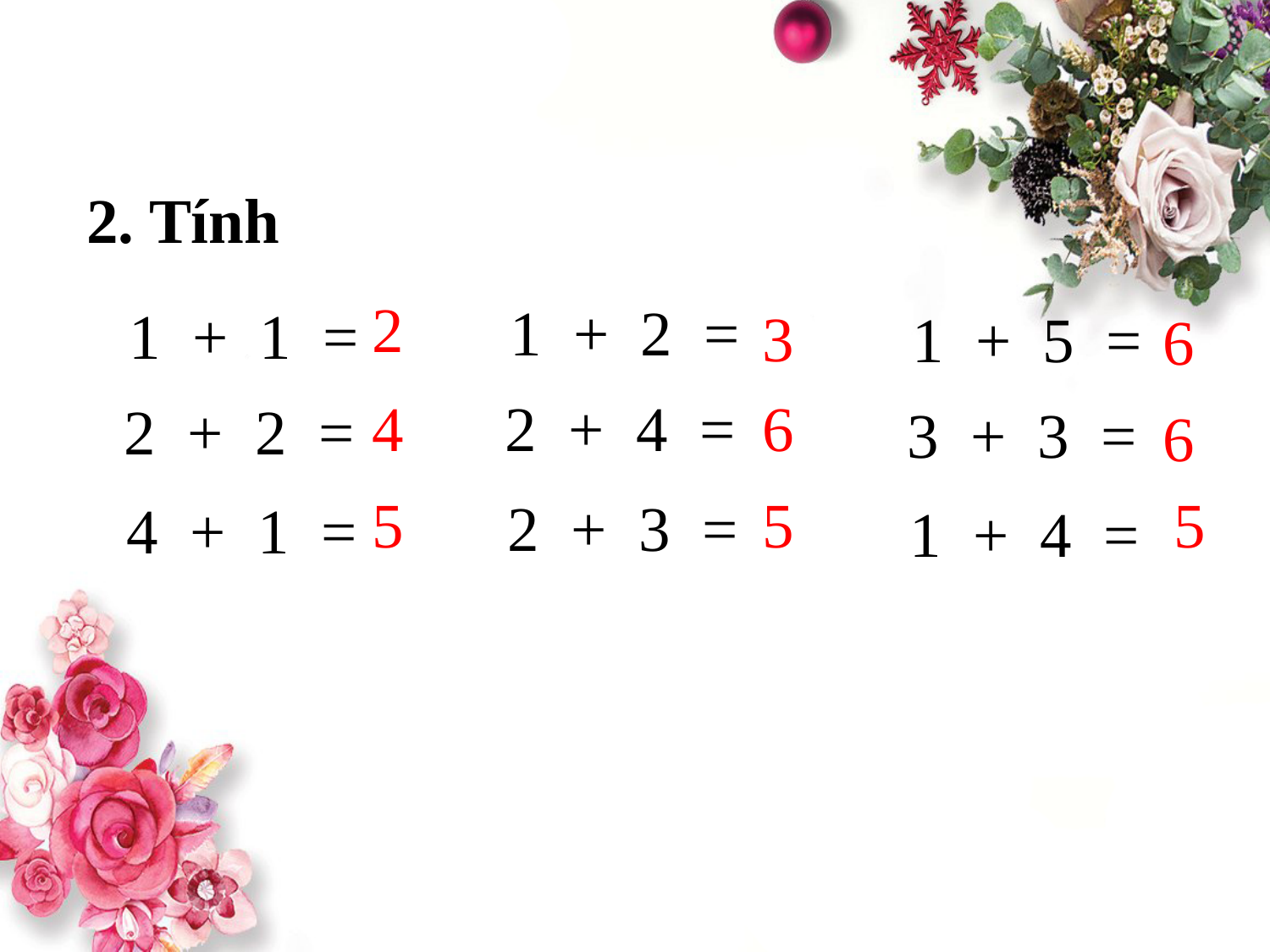

2. Tính
2
1  +  2  =
1  +  1  =
3
1  +  5  =
6
4
2  +  4  =
6
2  +  2  =
3  +  3  =
6
5
5
5
2  +  3  =
4  +  1  =
1  +  4  =